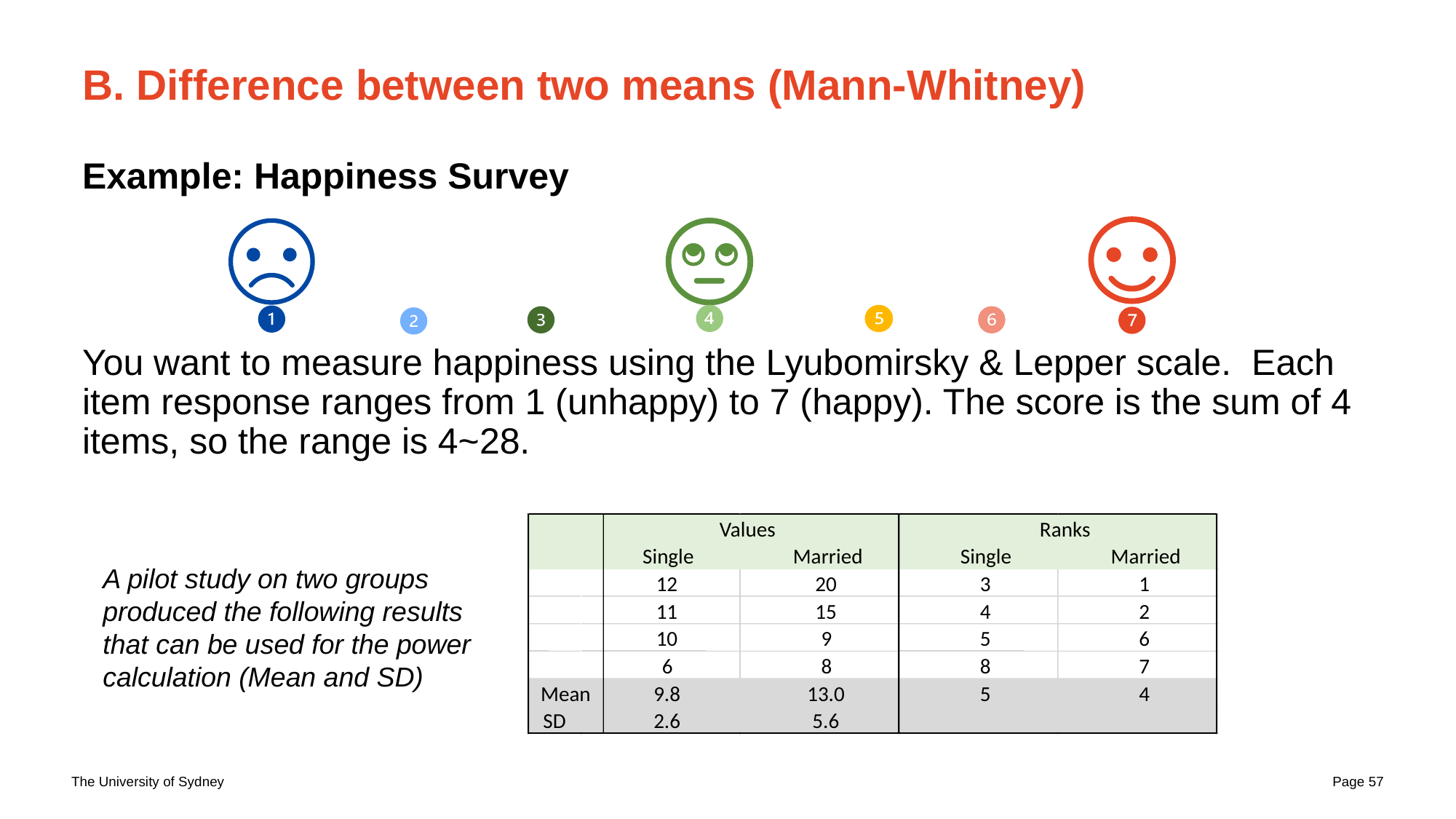

# B. Difference between two means (Mann-Whitney)
Example: Happiness Survey

You want to measure happiness using the Lyubomirsky & Lepper scale.  Each item response ranges from 1 (unhappy) to 7 (happy). The score is the sum of 4 items, so the range is 4~28.

Values
Ranks

Single
Married
Single
Married

12
20
3
1

11
15
4
2

10
9
5
6

6
8
8
7

Mean
9.8
13.0
5
4

SD
2.6
5.6

A pilot study on two groups produced the following results that can be used for the power calculation (Mean and SD)